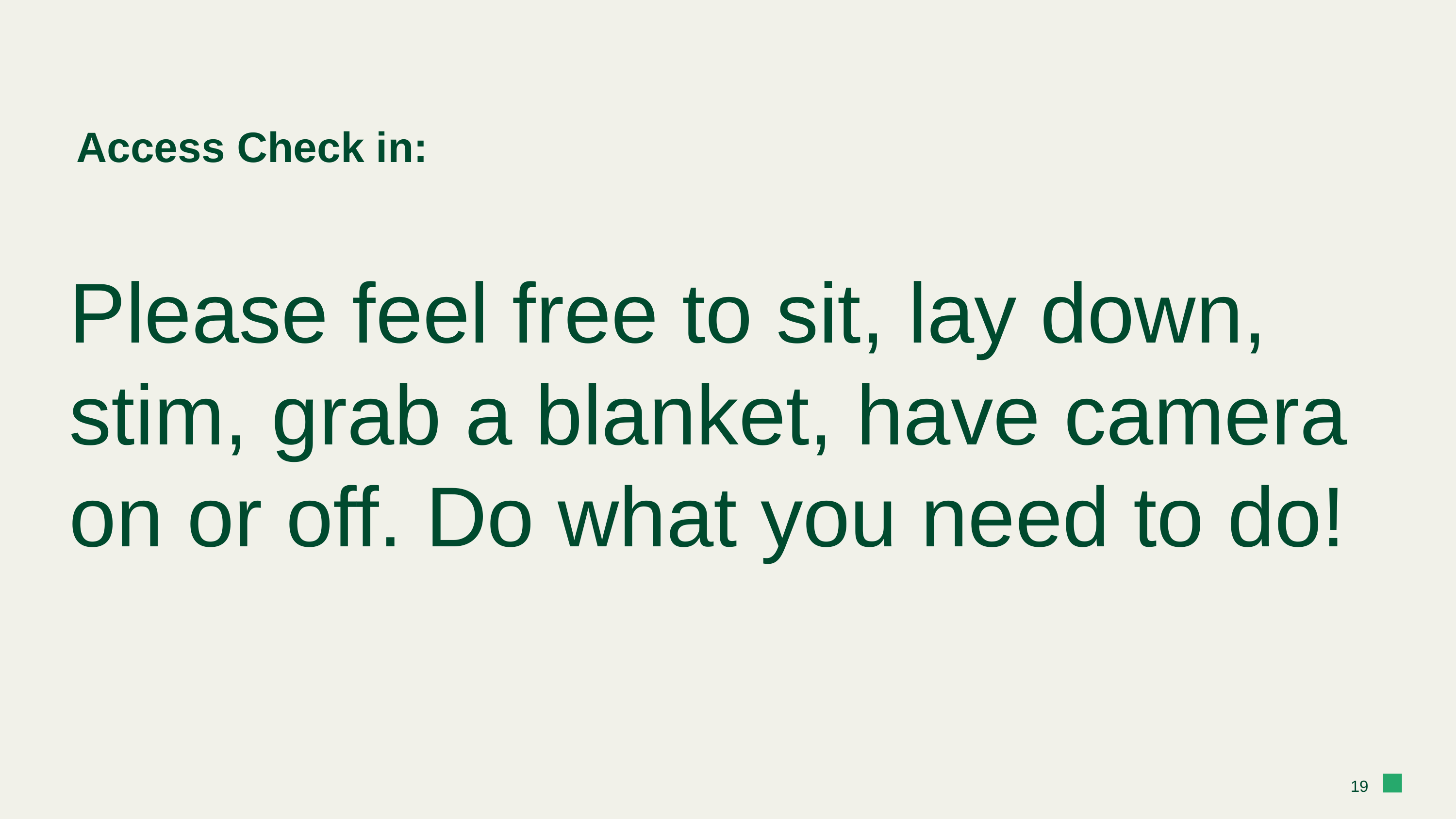

Access Check in:
# Please feel free to sit, lay down, stim, grab a blanket, have camera on or off. Do what you need to do!

19